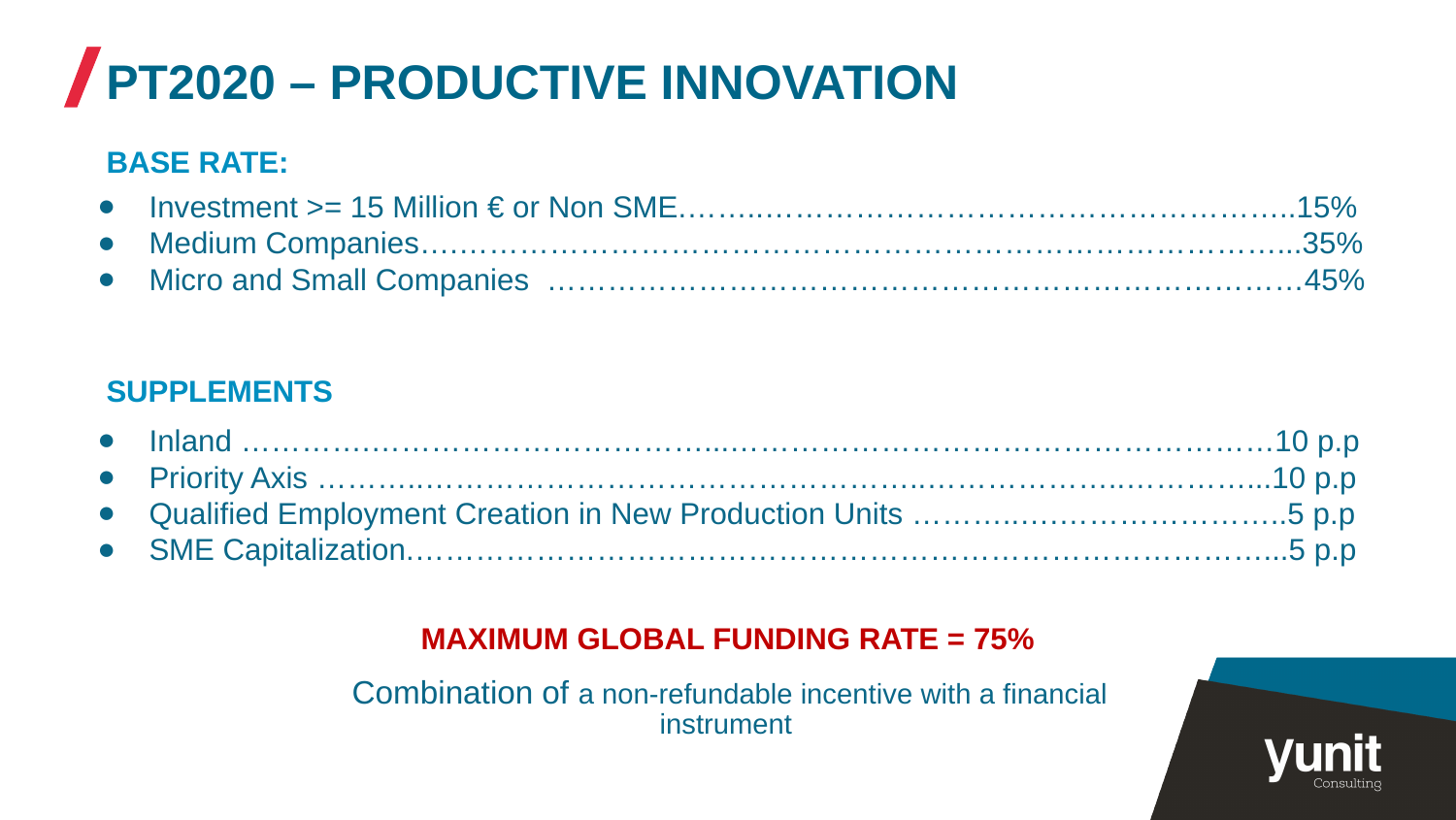

PT2020 – PRODUCTIVE INNOVATION

BASE RATE:
Investment >= 15 Million € or Non SME.……..……………………………………………..15%
Medium Companies….………………………………………………………………………...35%
Micro and Small Companies  …………………………………………………………………45%
SUPPLEMENTS
Inland ………….……………………………...………………………………………………10 p.p
Priority Axis ………..…………………………………………..………………..…………...10 p.p
Qualified Employment Creation in New Production Units ………..….…………………..5 p.p
SME Capitalization.…………………………………………………………………………...5 p.p

MAXIMUM GLOBAL FUNDING RATE = 75%

Combination of a non-refundable incentive with a financial instrument